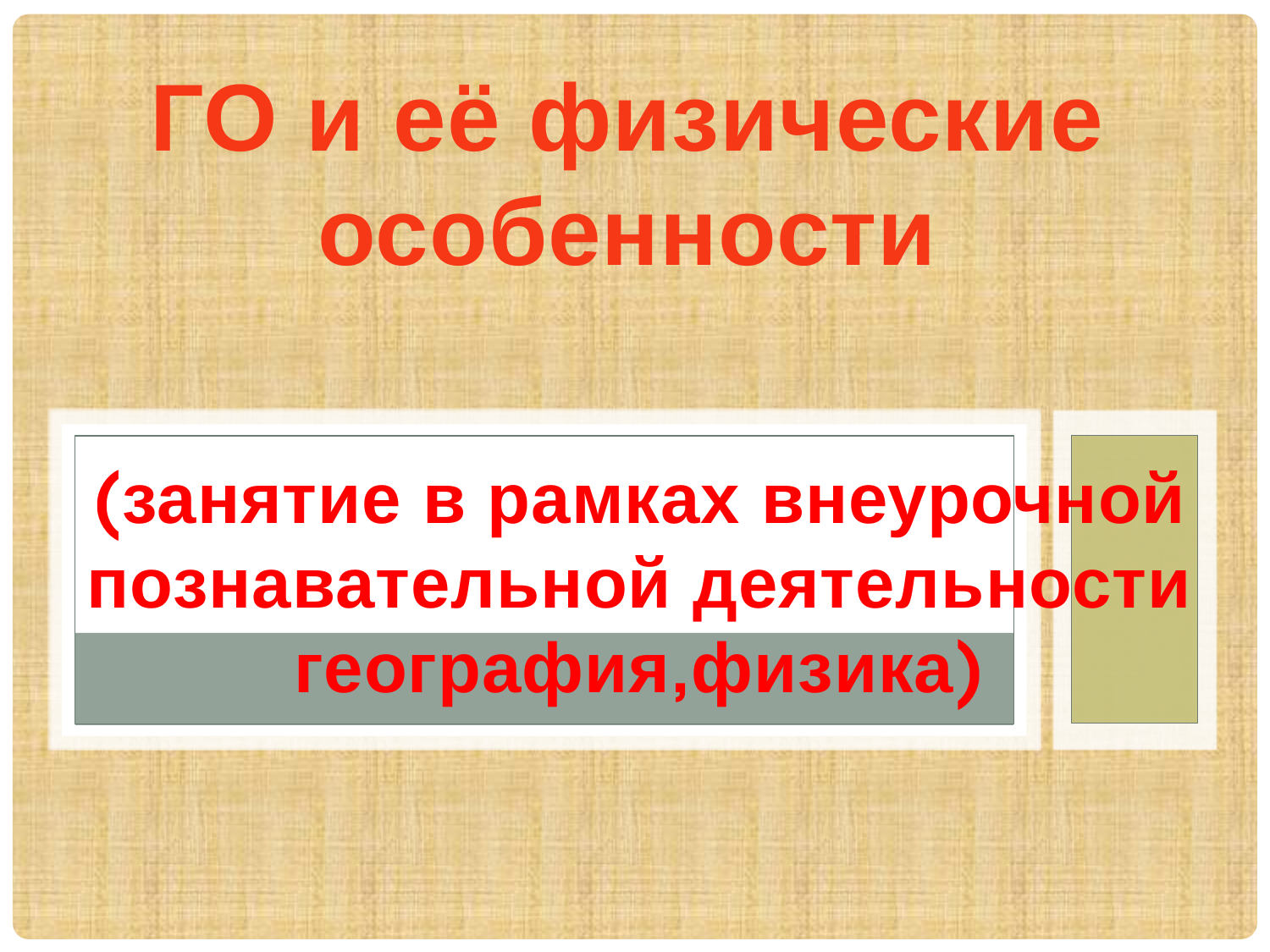

ГО и её физические особенности
(занятие в рамках внеурочной познавательной деятельности география,физика)